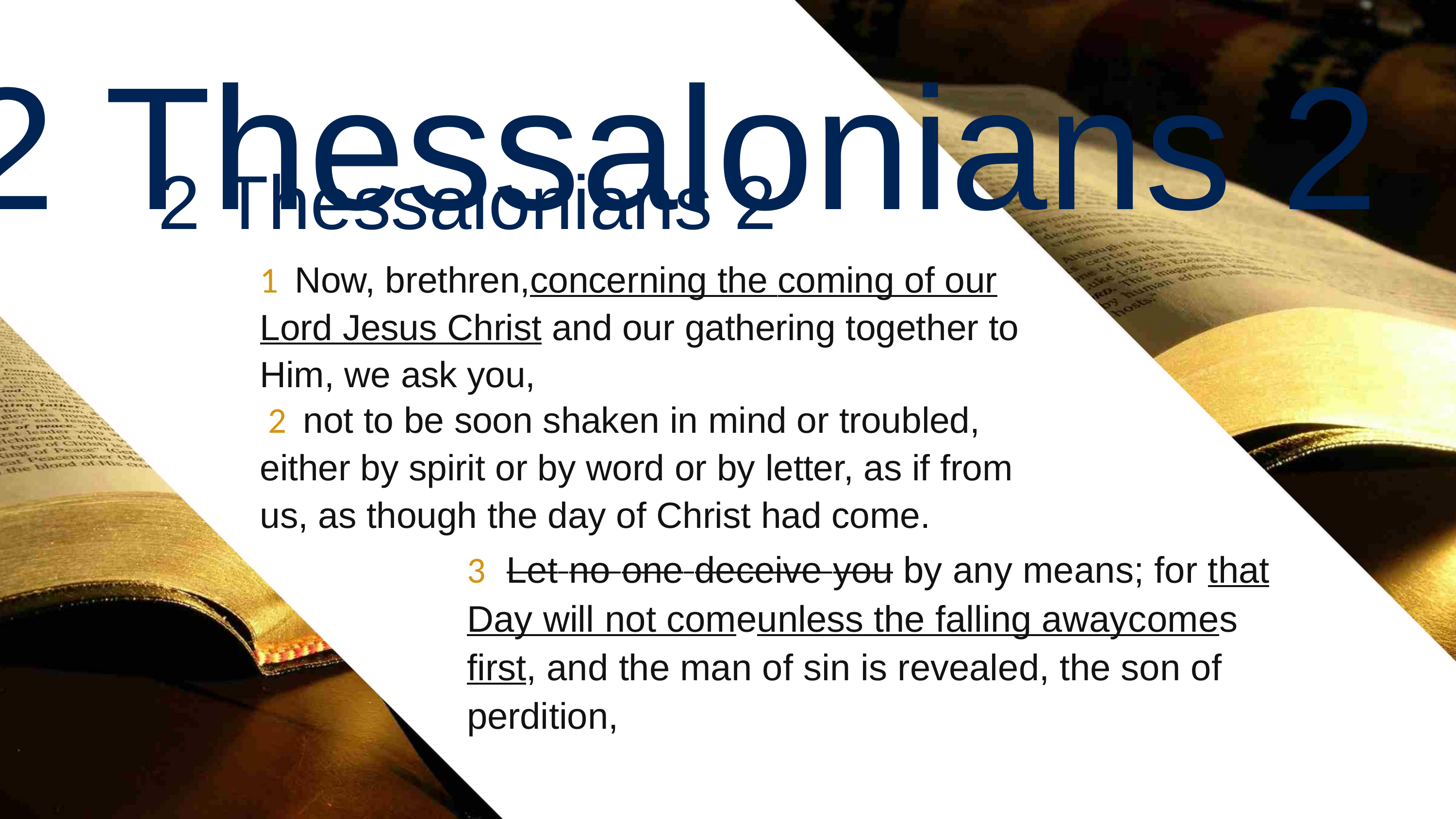

2 Thessalonians 2
2 Thessalonians 2
1 Now, brethren,concerning the coming of our
Lord Jesus Christ and our gathering together to
Him, we ask you,
2 not to be soon shaken in mind or troubled,
either by spirit or by word or by letter, as if from
us, as though the day of Christ had come.
3 Let no one deceive you by any means; for that
Day will not comeunless the falling awaycomes
first, and the man of sin is revealed, the son of
perdition,